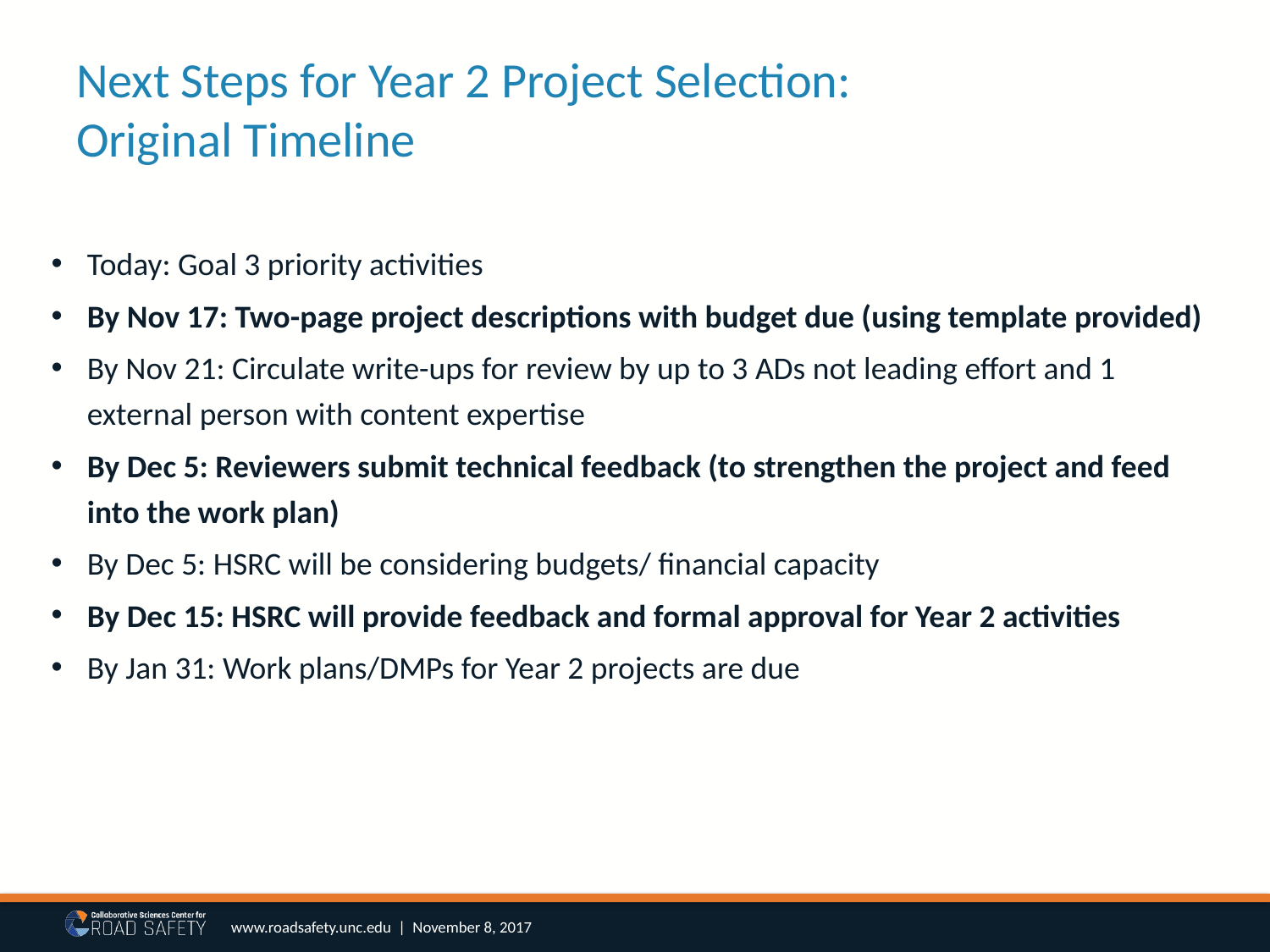

# Next Steps for Year 2 Project Selection: Original Timeline
Today: Goal 3 priority activities
By Nov 17: Two-page project descriptions with budget due (using template provided)
By Nov 21: Circulate write-ups for review by up to 3 ADs not leading effort and 1 external person with content expertise
By Dec 5: Reviewers submit technical feedback (to strengthen the project and feed into the work plan)
By Dec 5: HSRC will be considering budgets/ financial capacity
By Dec 15: HSRC will provide feedback and formal approval for Year 2 activities
By Jan 31: Work plans/DMPs for Year 2 projects are due
www.roadsafety.unc.edu  |  November 8, 2017